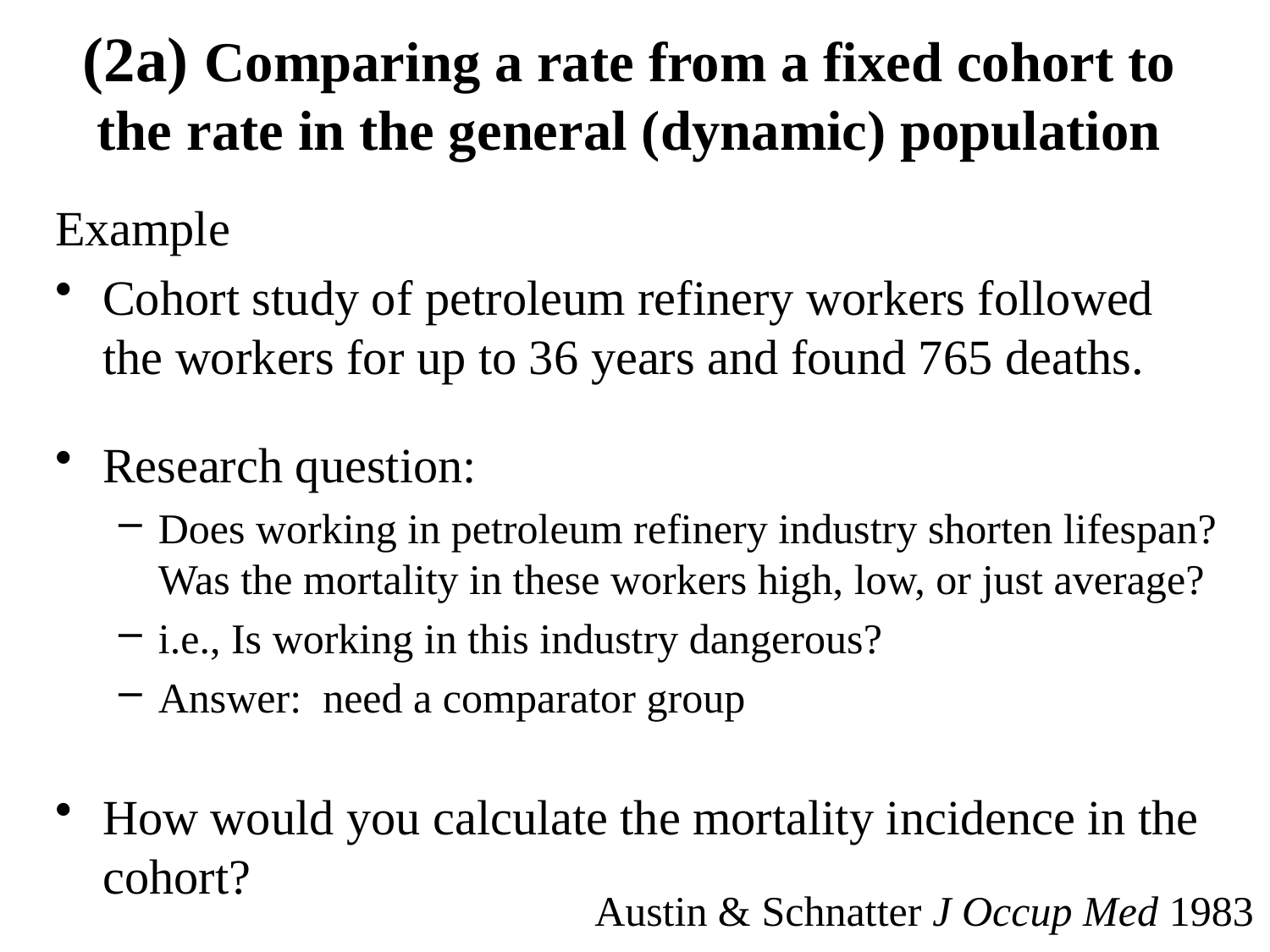

# (2a) Comparing a rate from a fixed cohort to the rate in the general (dynamic) population
Example
Cohort study of petroleum refinery workers followed the workers for up to 36 years and found 765 deaths.

Research question:
Does working in petroleum refinery industry shorten lifespan? Was the mortality in these workers high, low, or just average?
i.e., Is working in this industry dangerous?
Answer:  need a comparator group

How would you calculate the mortality incidence in the cohort?
Austin & Schnatter J Occup Med 1983